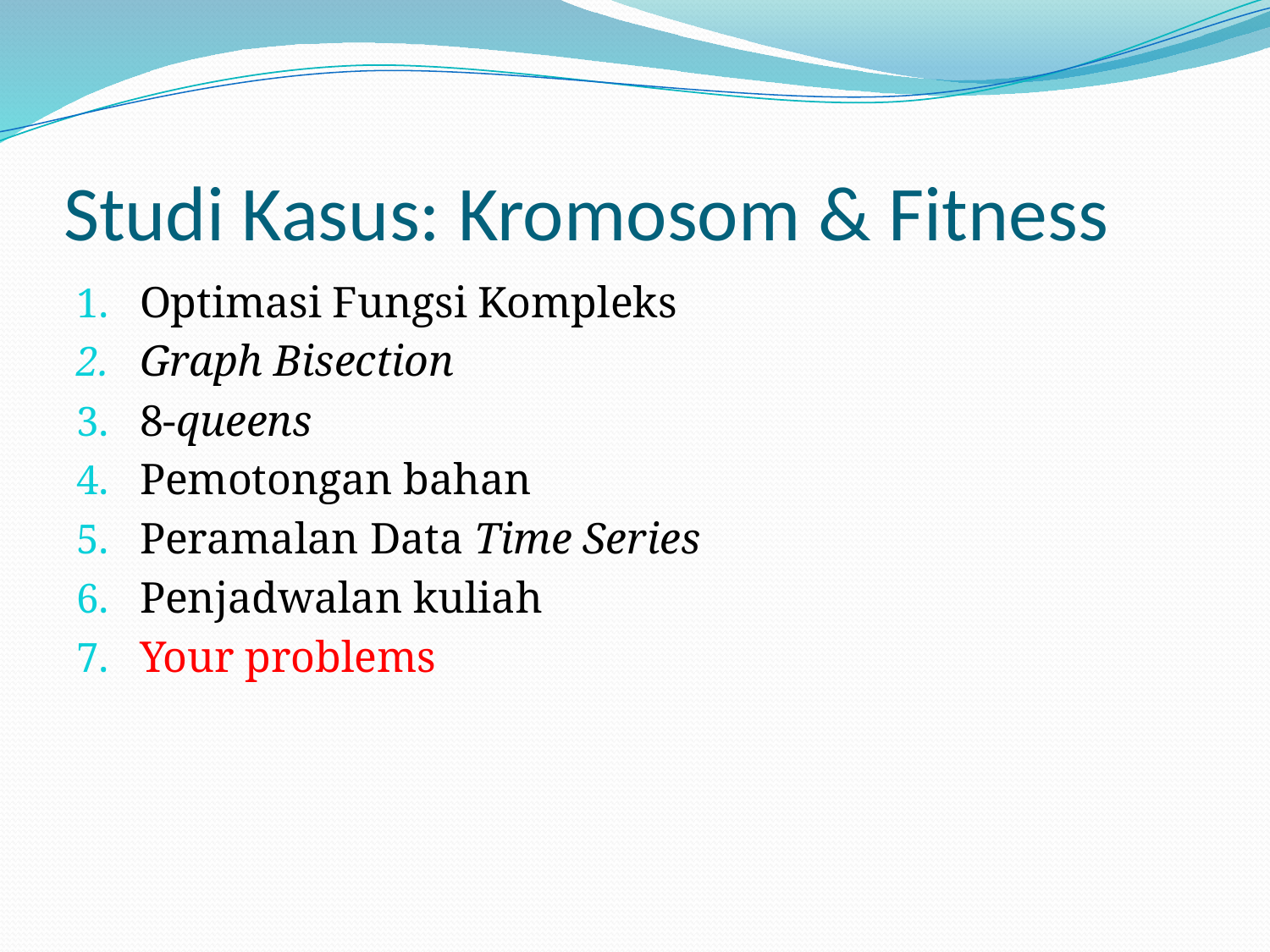

Studi Kasus: Kromosom & Fitness
Optimasi Fungsi Kompleks
Graph Bisection
8-queens
Pemotongan bahan
Peramalan Data Time Series
Penjadwalan kuliah
Your problems